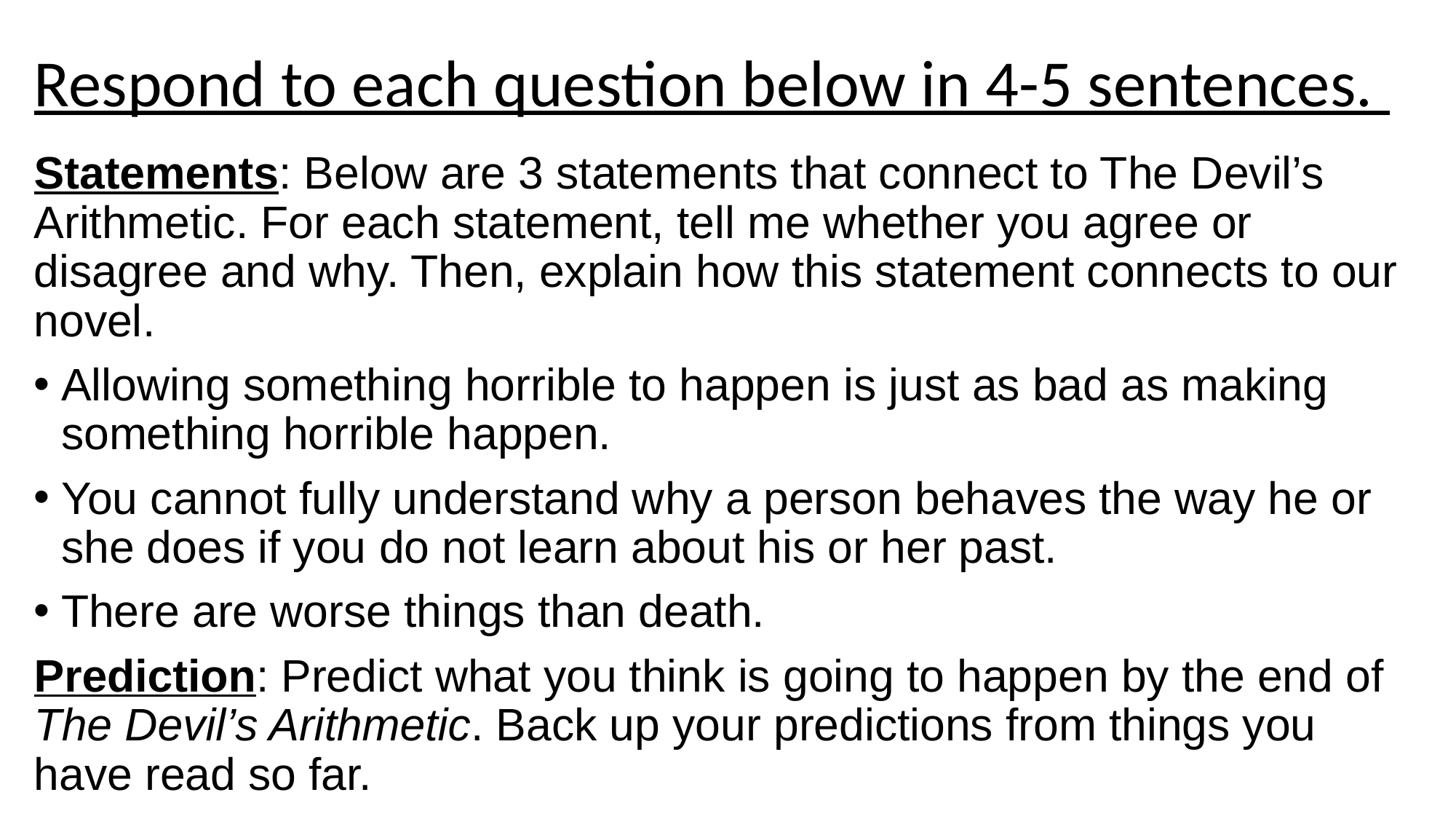

# Respond to each question below in 4-5 sentences.
Statements: Below are 3 statements that connect to The Devil’s Arithmetic. For each statement, tell me whether you agree or disagree and why. Then, explain how this statement connects to our novel.
Allowing something horrible to happen is just as bad as making something horrible happen.
You cannot fully understand why a person behaves the way he or she does if you do not learn about his or her past.
There are worse things than death.
Prediction: Predict what you think is going to happen by the end of The Devil’s Arithmetic. Back up your predictions from things you have read so far.